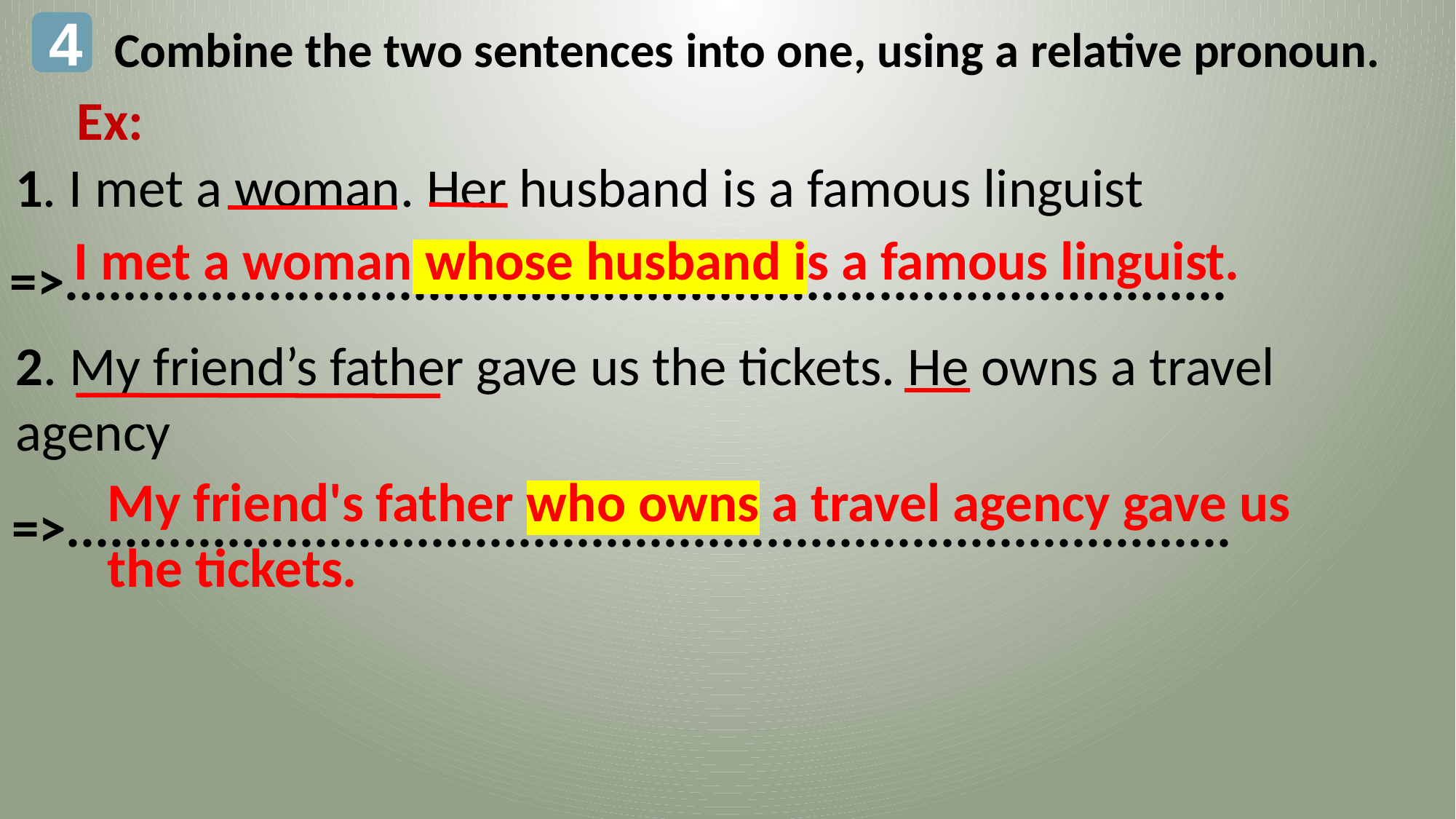

4

 Combine the two sentences into one, using a relative pronoun.
Ex:
1. I met a woman. Her husband is a famous linguist
1. The guide said to them: “Is it your first time here?”
______________________________________________________________________________________________________.
I met a woman whose husband is a famous linguist.
=>................................................................................
2. Olivia asked the guide: “Do the people live on fishing?”
2. My friend’s father gave us the tickets. He owns a travel agency
My friend's father who owns a travel agency gave us the tickets.
______________________________________________________________________________________________________.
=>................................................................................